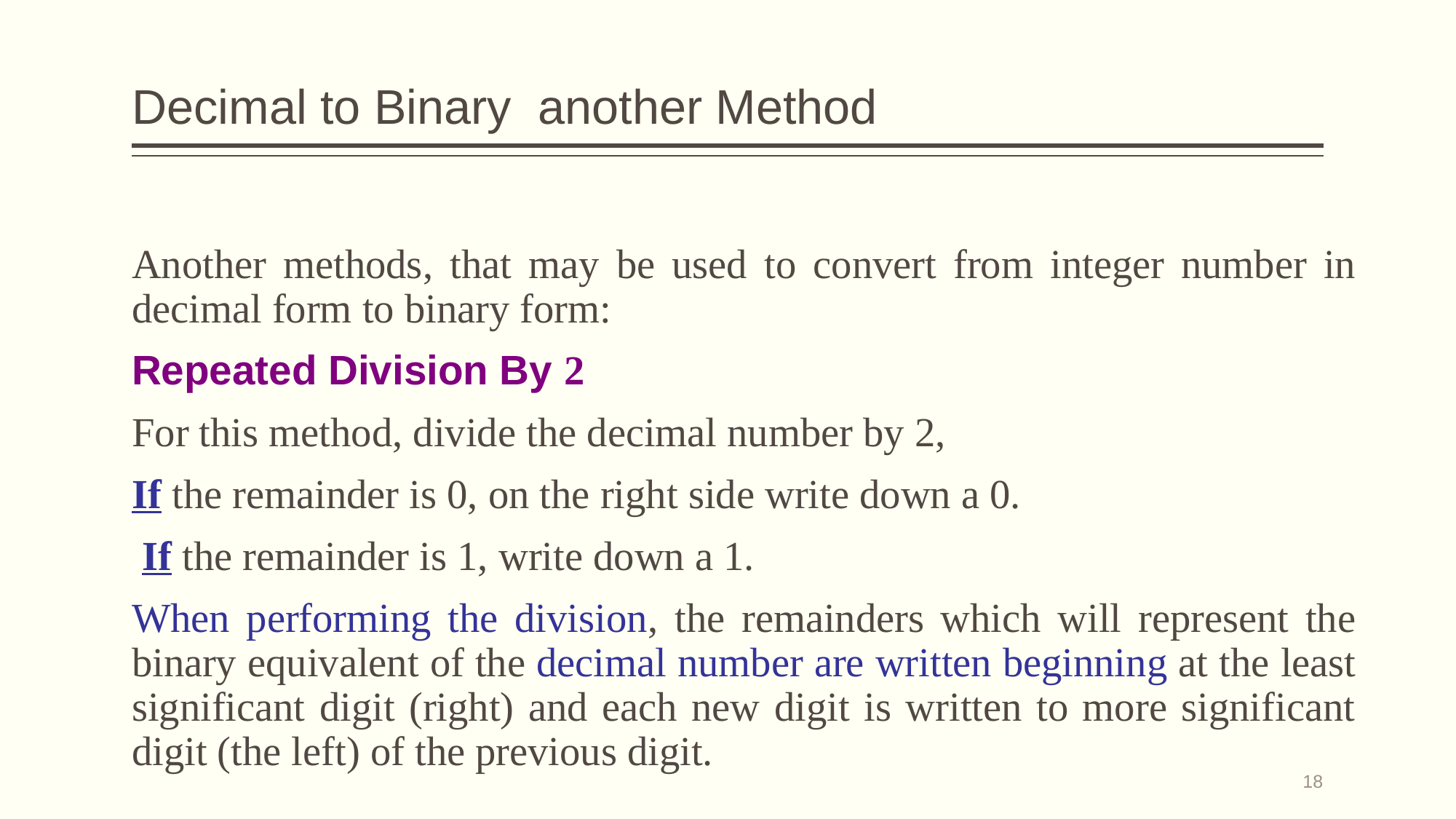

# Decimal to Binary  another Method
Decimal to Binary
Another methods, that may be used to convert from integer number in decimal form to binary form:
Repeated Division By 2
For this method, divide the decimal number by 2,
If the remainder is 0, on the right side write down a 0.
 If the remainder is 1, write down a 1.
When performing the division, the remainders which will represent the binary equivalent of the decimal number are written beginning at the least significant digit (right) and each new digit is written to more significant digit (the left) of the previous digit.

18